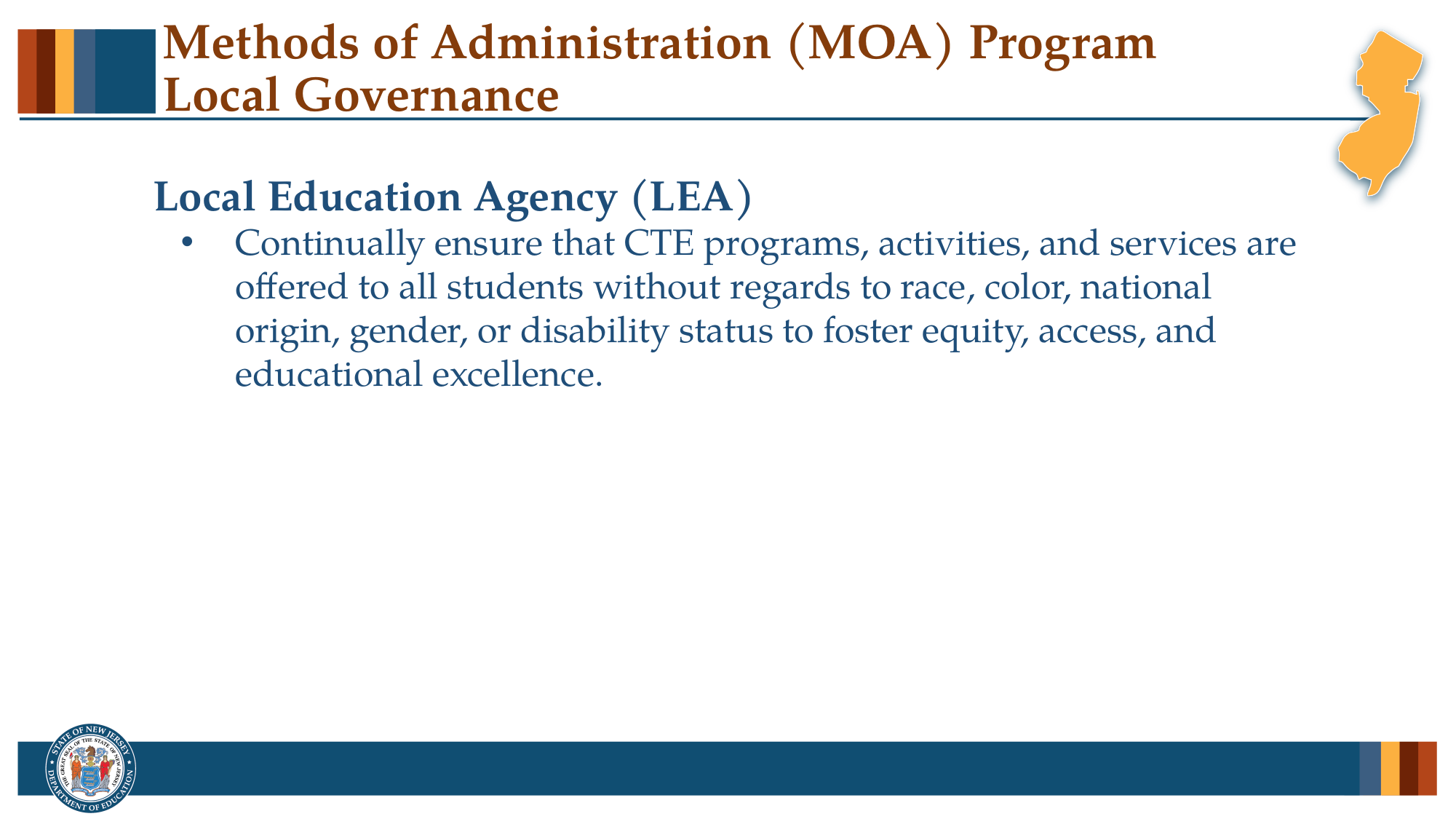

# Methods of Administration (MOA) Program Local Governance
Local Education Agency (LEA)
Continually ensure that CTE programs, activities, and services are offered to all students without regards to race, color, national origin, gender, or disability status to foster equity, access, and educational excellence.